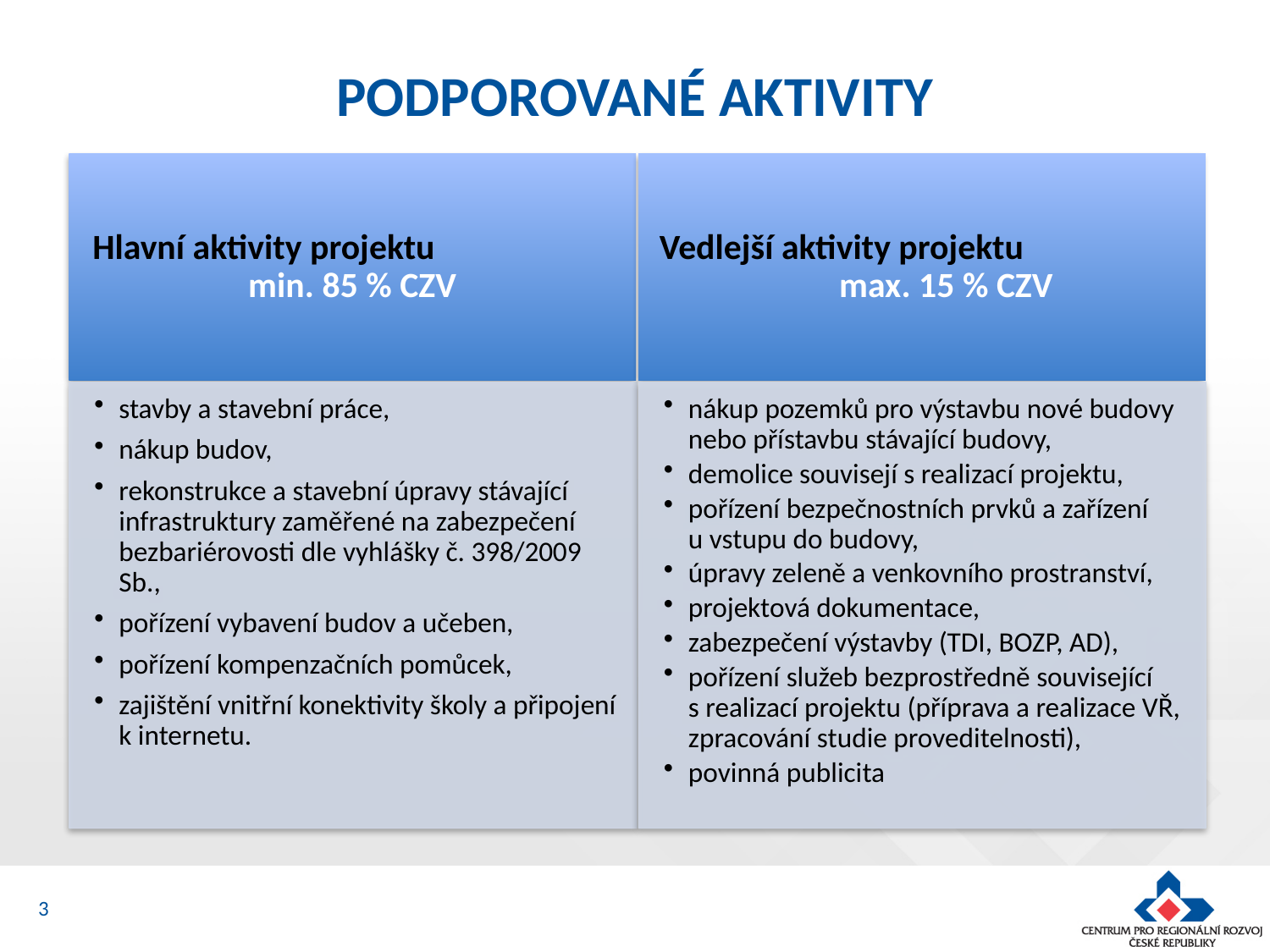

# PODPOROVANÉ AKTIVITY
Hlavní aktivity projektu                       min. 85 % CZV
stavby a stavební práce,
nákup budov,
rekonstrukce a stavební úpravy stávající infrastruktury zaměřené na zabezpečení bezbariérovosti dle vyhlášky č. 398/2009 Sb.,
pořízení vybavení budov a učeben,
pořízení kompenzačních pomůcek,
zajištění vnitřní konektivity školy a připojení k internetu.
Vedlejší aktivity projektu                           max. 15 % CZV
nákup pozemků pro výstavbu nové budovy nebo přístavbu stávající budovy,
demolice souvisejí s realizací projektu,
pořízení bezpečnostních prvků a zařízení u vstupu do budovy,
úpravy zeleně a venkovního prostranství,
projektová dokumentace,
zabezpečení výstavby (TDI, BOZP, AD),
pořízení služeb bezprostředně související s realizací projektu (příprava a realizace VŘ, zpracování studie proveditelnosti),
povinná publicita
3